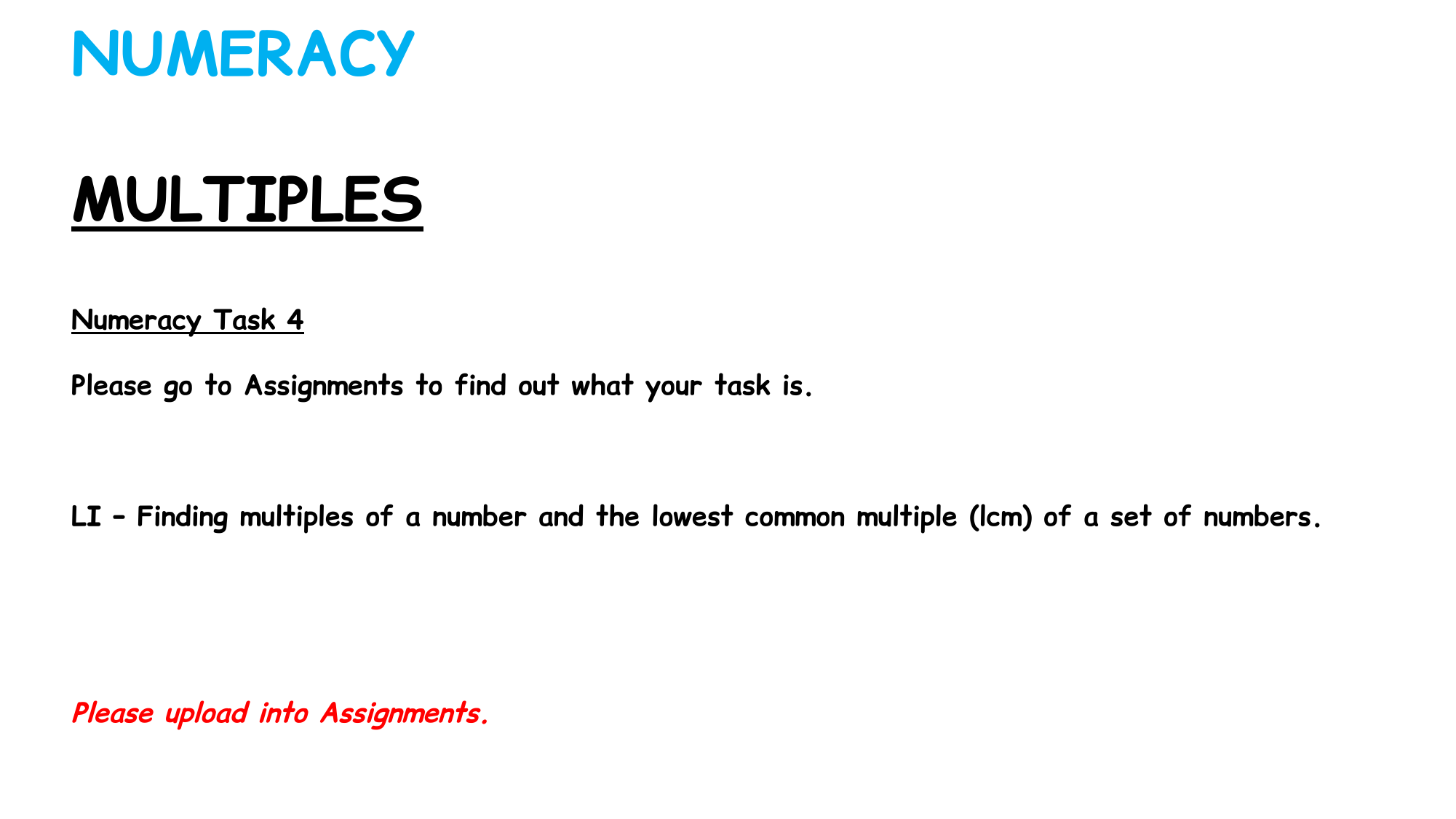

NUMERACY

MULTIPLES

Numeracy Task 4

Please go to Assignments to find out what your task is.

LI – Finding multiples of a number and the lowest common multiple (lcm) of a set of numbers.

Please upload into Assignments.

#